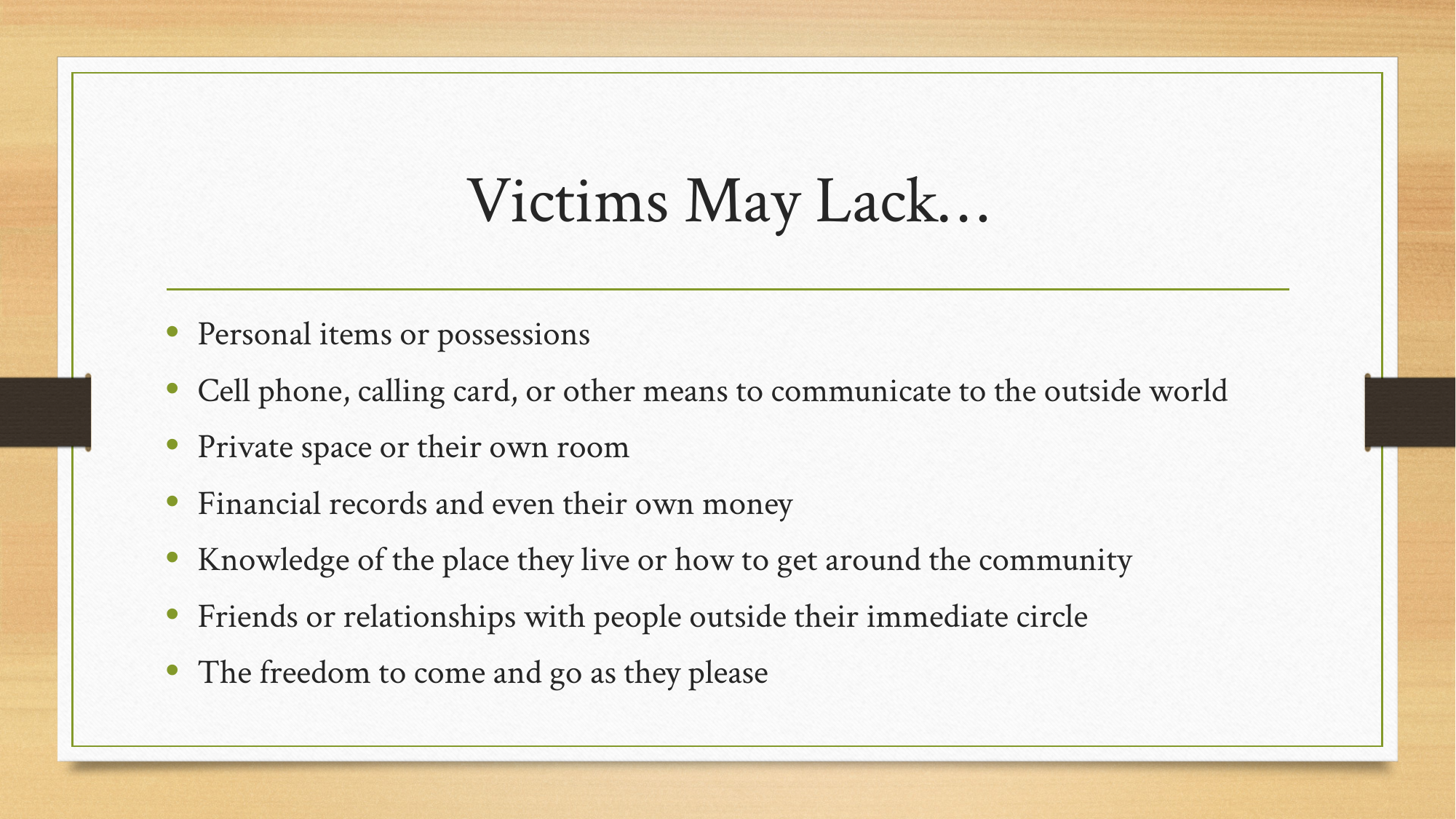

# Victims May Lack…
Personal items or possessions
Cell phone, calling card, or other means to communicate to the outside world
Private space or their own room
Financial records and even their own money
Knowledge of the place they live or how to get around the community
Friends or relationships with people outside their immediate circle
The freedom to come and go as they please